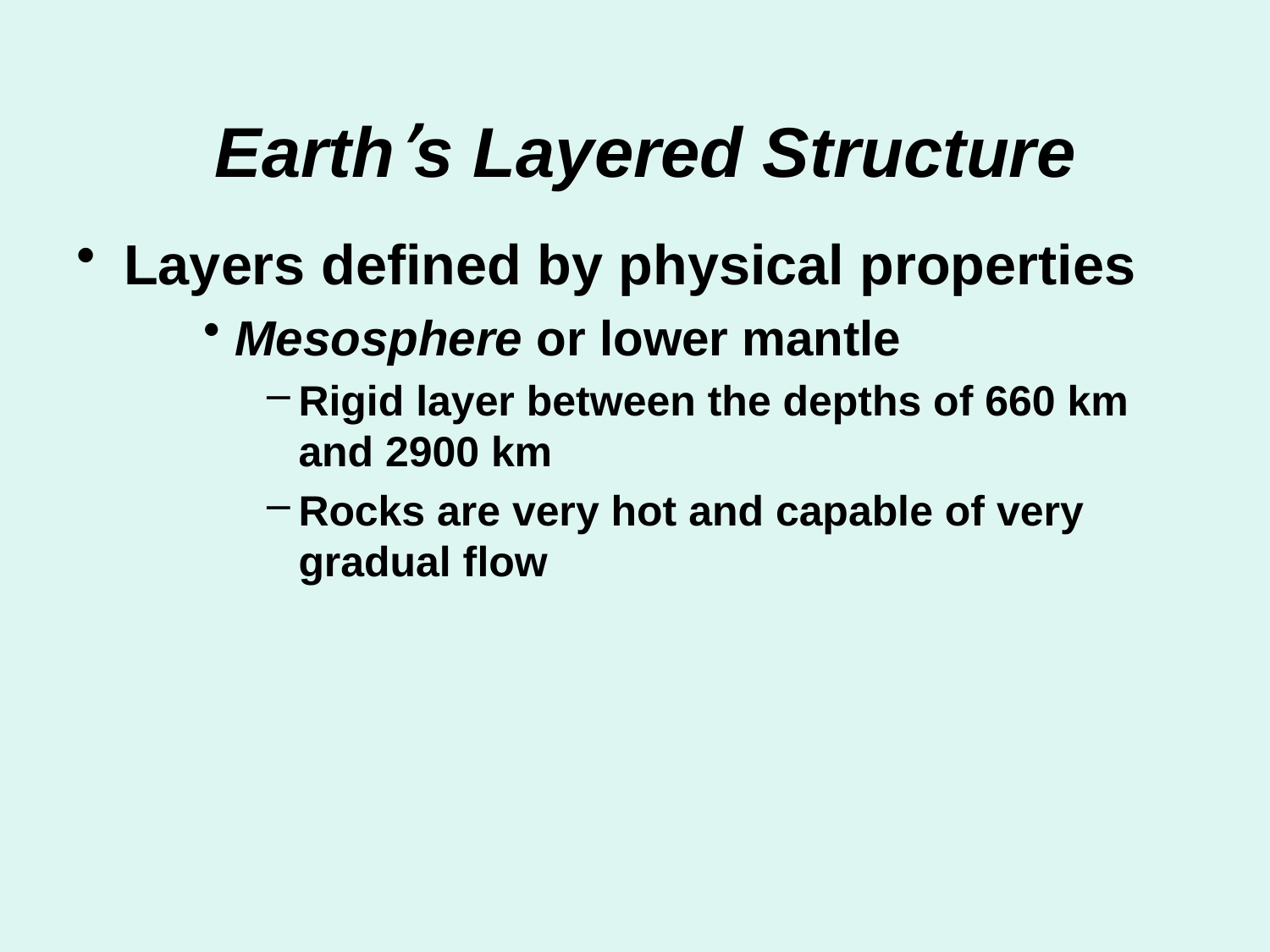

# Earth’s Layered Structure
Layers defined by physical properties
Mesosphere or lower mantle
Rigid layer between the depths of 660 km and 2900 km
Rocks are very hot and capable of very gradual flow